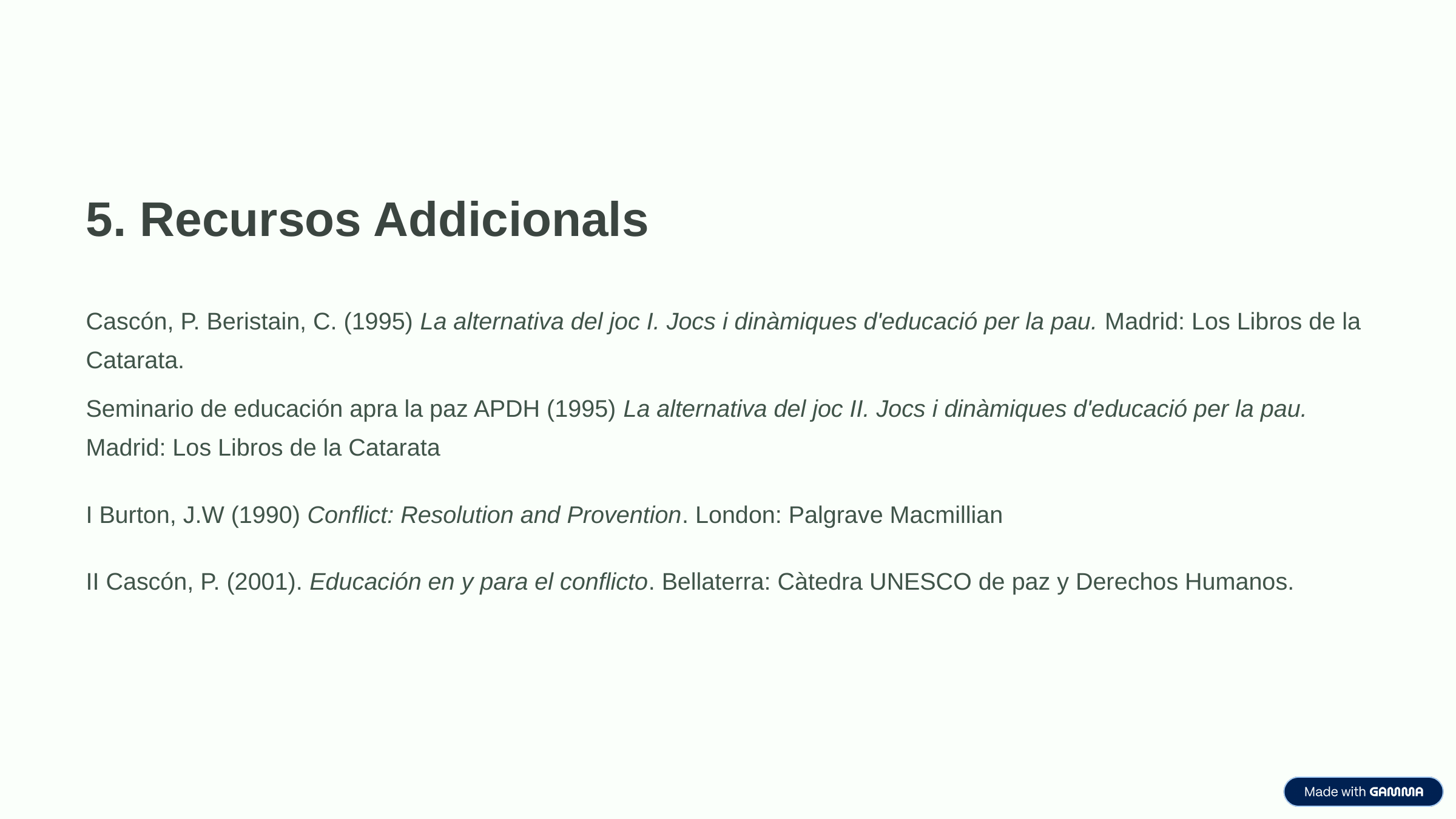

5. Recursos Addicionals
Cascón, P. Beristain, C. (1995) La alternativa del joc I. Jocs i dinàmiques d'educació per la pau. Madrid: Los Libros de la Catarata.
Seminario de educación apra la paz APDH (1995) La alternativa del joc II. Jocs i dinàmiques d'educació per la pau. Madrid: Los Libros de la Catarata
I Burton, J.W (1990) Conflict: Resolution and Provention. London: Palgrave Macmillian
II Cascón, P. (2001). Educación en y para el conflicto. Bellaterra: Càtedra UNESCO de paz y Derechos Humanos.